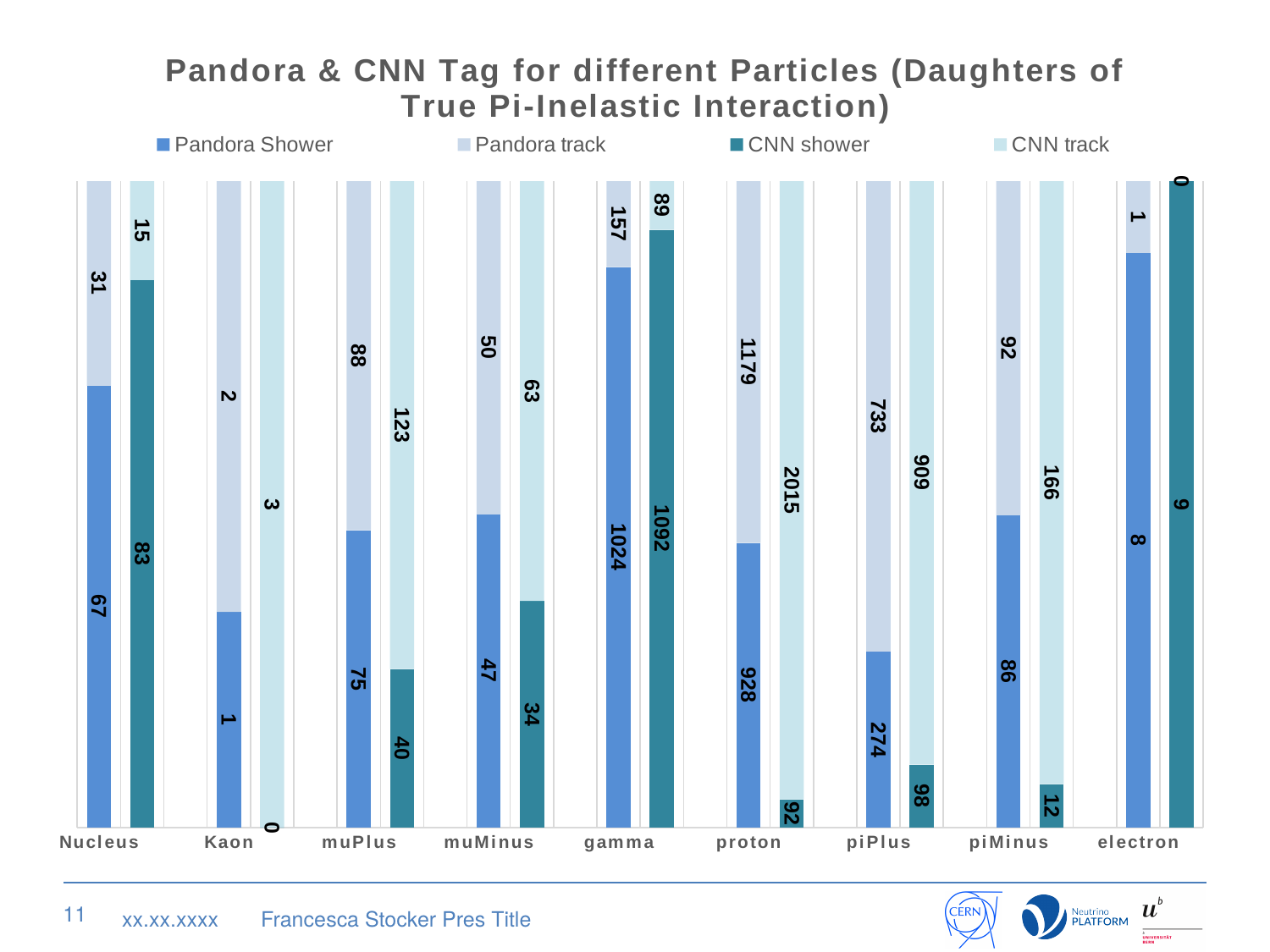

### Chart: Pandora & CNN Tag for different Particles (Daughters of True Pi-Inelastic Interaction)

| Category | Pandora Shower | Pandora track | CNN shower | CNN track |
|---|---|---|---|---|
| Nucleus | 67.0 | 31.0 | None | None |
|  | None | None | 83.0 | 15.0 |
|  | None | None | None | None |
| Kaon | 1.0 | 2.0 | None | None |
|  | None | None | 0.0 | 3.0 |
|  | None | None | None | None |
| muPlus | 75.0 | 88.0 | None | None |
|  | None | None | 40.0 | 123.0 |
|  | None | None | None | None |
| muMinus | 47.0 | 50.0 | None | None |
|  | None | None | 34.0 | 63.0 |
|  | None | None | None | None |
| gamma | 1024.0 | 157.0 | None | None |
|  | None | None | 1092.0 | 89.0 |
|  | None | None | None | None |
| proton | 928.0 | 1179.0 | None | None |
|  | None | None | 92.0 | 2015.0 |
|  | None | None | None | None |
| piPlus | 274.0 | 733.0 | None | None |
|  | None | None | 98.0 | 909.0 |
|  | None | None | None | None |
| piMinus | 86.0 | 92.0 | None | None |
|  | None | None | 12.0 | 166.0 |
|  | None | None | None | None |
| electron | 8.0 | 1.0 | None | None |
11
xx.xx.xxxx
Francesca Stocker Pres Title